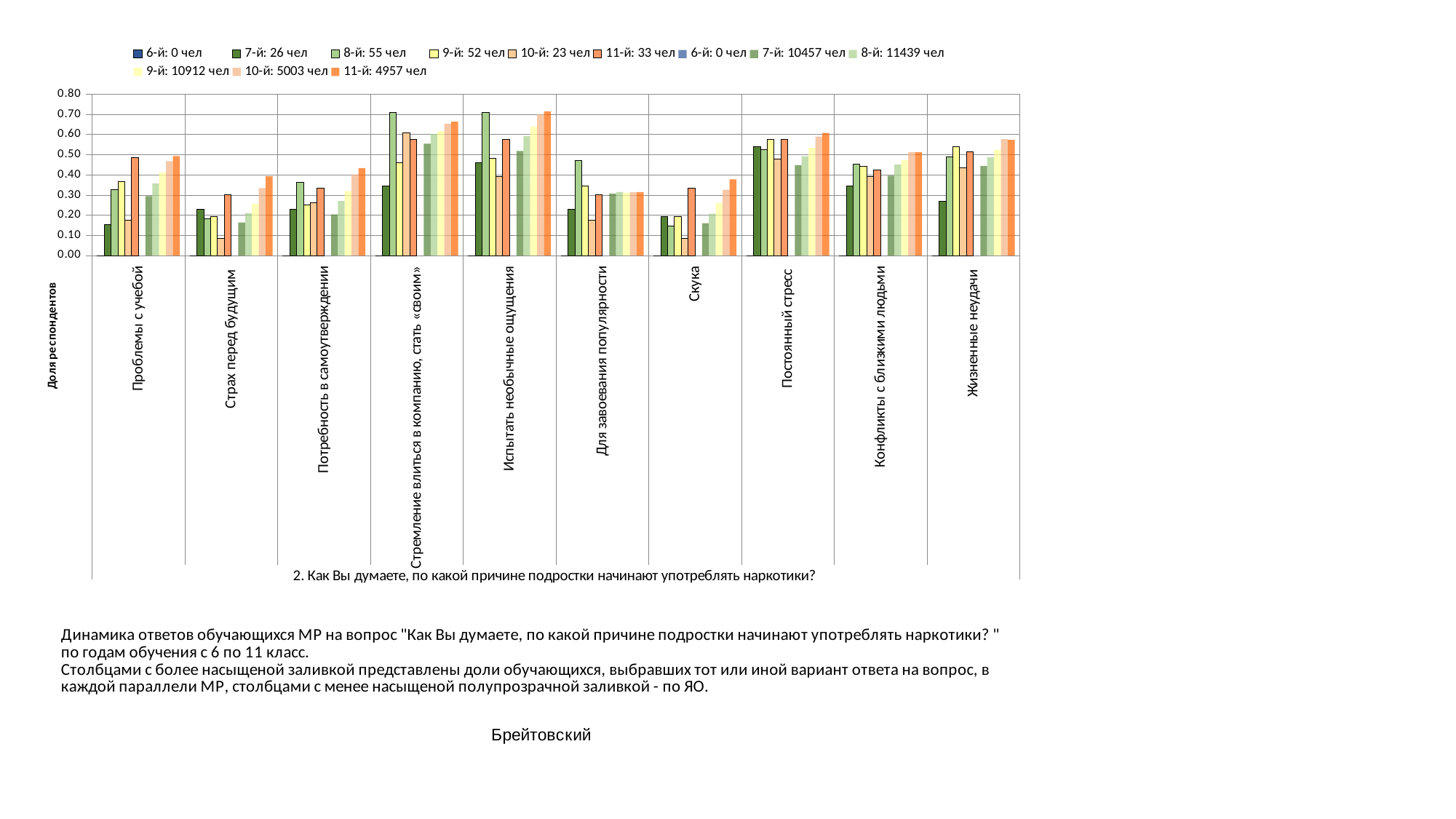

### Chart

| Category | 6-й: 0 чел | 7-й: 26 чел | 8-й: 55 чел | 9-й: 52 чел | 10-й: 23 чел | 11-й: 33 чел | 6-й: 0 чел | 7-й: 10457 чел | 8-й: 11439 чел | 9-й: 10912 чел | 10-й: 5003 чел | 11-й: 4957 чел |
|---|---|---|---|---|---|---|---|---|---|---|---|---|
| Проблемы с учебой | 0.0 | 0.15384615384615385 | 0.32727272727272727 | 0.36538461538461536 | 0.17391304347826086 | 0.48484848484848486 | 0.0 | 0.2954002103853878 | 0.35816067838097737 | 0.4128482404692082 | 0.4685188886667999 | 0.493443615089772 |
| Страх перед будущим  | 0.0 | 0.23076923076923078 | 0.18181818181818182 | 0.19230769230769232 | 0.08695652173913043 | 0.30303030303030304 | 0.0 | 0.16419623218896434 | 0.2114695340501792 | 0.2565982404692082 | 0.3349990005996402 | 0.3929796247730482 |
| Потребность в самоутверждении | 0.0 | 0.23076923076923078 | 0.36363636363636365 | 0.25 | 0.2608695652173913 | 0.3333333333333333 | 0.0 | 0.20445634503203597 | 0.2711775504851823 | 0.32001466275659823 | 0.4021587047771337 | 0.43413354851724834 |
| Стремление влиться в компанию, стать «своим» | 0.0 | 0.34615384615384615 | 0.7090909090909091 | 0.46153846153846156 | 0.6086956521739131 | 0.5757575757575758 | 0.0 | 0.5546523859615569 | 0.6029373196957776 | 0.6174853372434017 | 0.6546072356586048 | 0.6645148275166431 |
| Испытать необычные ощущения | 0.0 | 0.46153846153846156 | 0.7090909090909091 | 0.4807692307692308 | 0.391304347826087 | 0.5757575757575758 | 0.0 | 0.5185999808740557 | 0.5925343124398986 | 0.6390212609970675 | 0.700379772136718 | 0.7145450877546904 |
| Для завоевания популярности | 0.0 | 0.23076923076923078 | 0.4727272727272727 | 0.34615384615384615 | 0.17391304347826086 | 0.30303030303030304 | 0.0 | 0.3075451850435115 | 0.3163738088993793 | 0.31259164222873903 | 0.3140115930441735 | 0.31531168045188623 |
| Скука | 0.0 | 0.19230769230769232 | 0.14545454545454545 | 0.19230769230769232 | 0.08695652173913043 | 0.3333333333333333 | 0.0 | 0.1601797838768289 | 0.2075356237433342 | 0.2595307917888563 | 0.32680391764941036 | 0.3780512406697599 |
| Постоянный стресс  | 0.0 | 0.5384615384615384 | 0.5272727272727272 | 0.5769230769230769 | 0.4782608695652174 | 0.5757575757575758 | 0.0 | 0.448503394855121 | 0.4930500917912405 | 0.5346407624633431 | 0.5904457325604637 | 0.6086342545894694 |
| Конфликты с близкими людьми | 0.0 | 0.34615384615384615 | 0.45454545454545453 | 0.4423076923076923 | 0.391304347826087 | 0.42424242424242425 | 0.0 | 0.3965764559625132 | 0.45248710551621646 | 0.4739736070381232 | 0.5130921447131721 | 0.5128101674399839 |
| Жизненные неудачи  | 0.0 | 0.2692307692307692 | 0.4909090909090909 | 0.5384615384615384 | 0.43478260869565216 | 0.5151515151515151 | 0.0 | 0.44458257626470304 | 0.4871929364454935 | 0.5244684750733137 | 0.5774535278832701 | 0.57393584829534 |